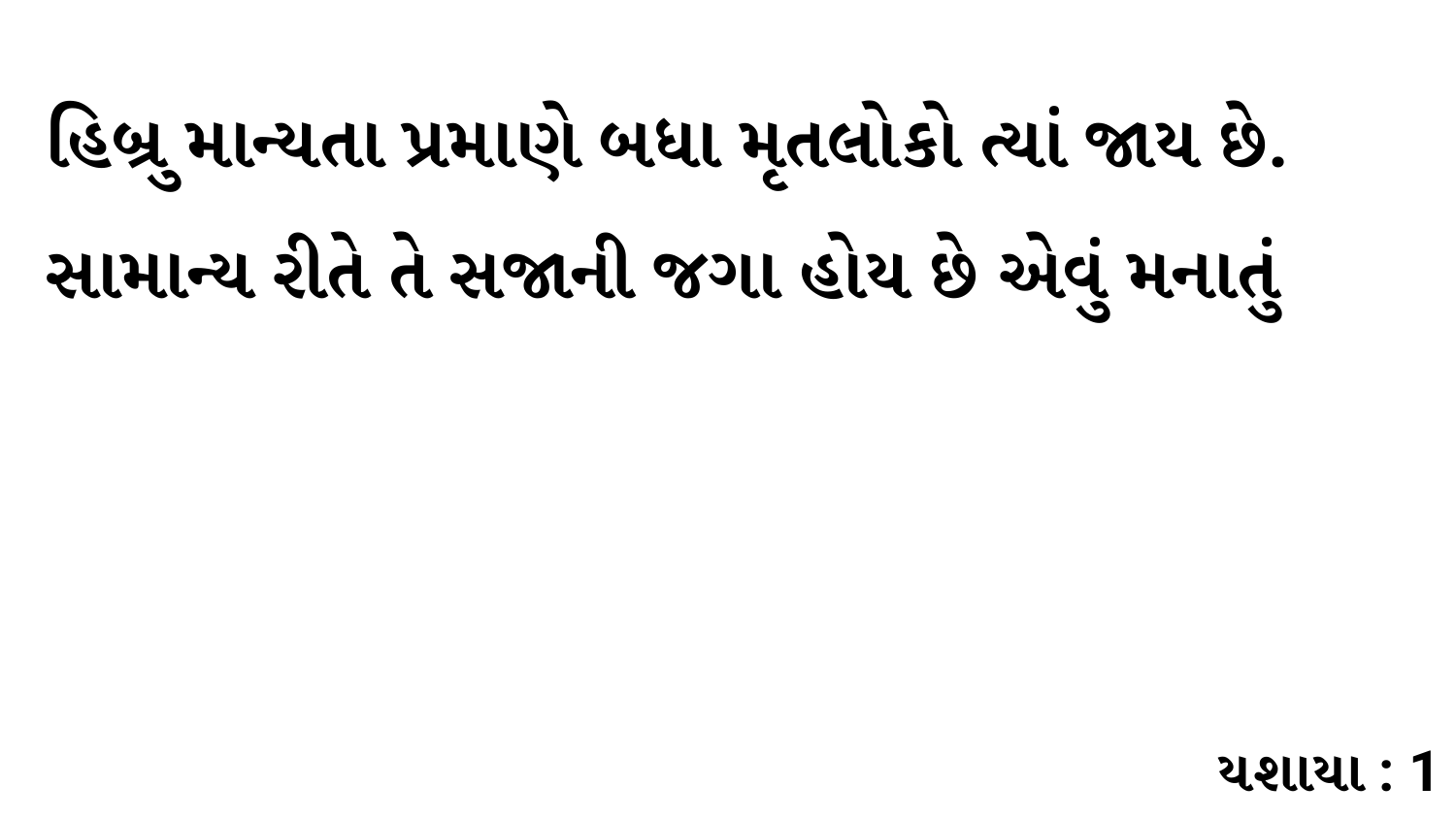

હિબ્રુ માન્યતા પ્રમાણે બધા મૃતલોકો ત્યાં જાય છે. સામાન્ય રીતે તે સજાની જગા હોય છે એવું મનાતું
યશાયા : 1